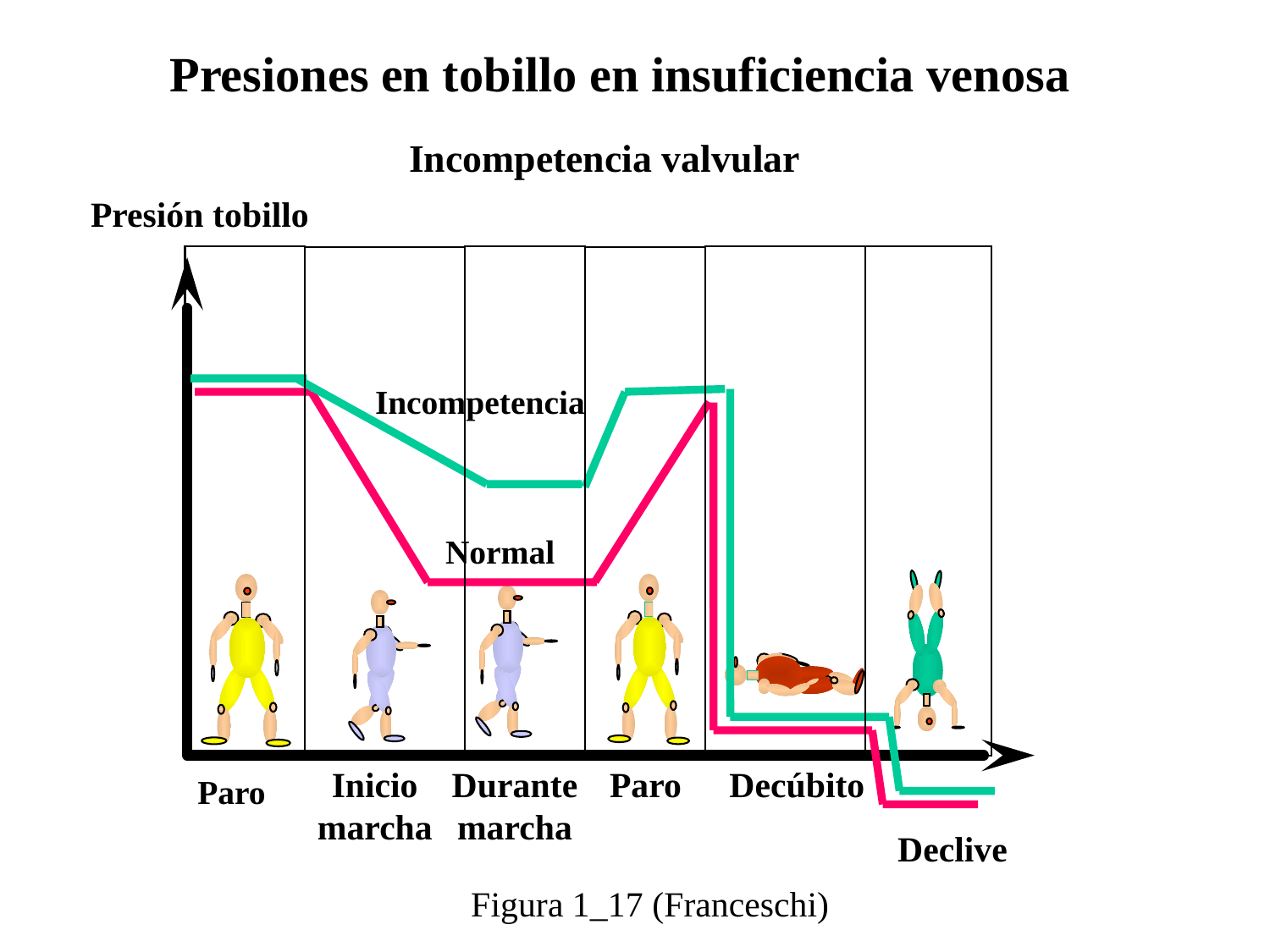

Presiones en tobillo en insuficiencia venosa

Incompetencia valvular
Presión tobillo

Incompetencia

Normal

Inicio marcha
Durante marcha
Paro
Decúbito
Paro

Declive
Figura 1_17 (Franceschi)